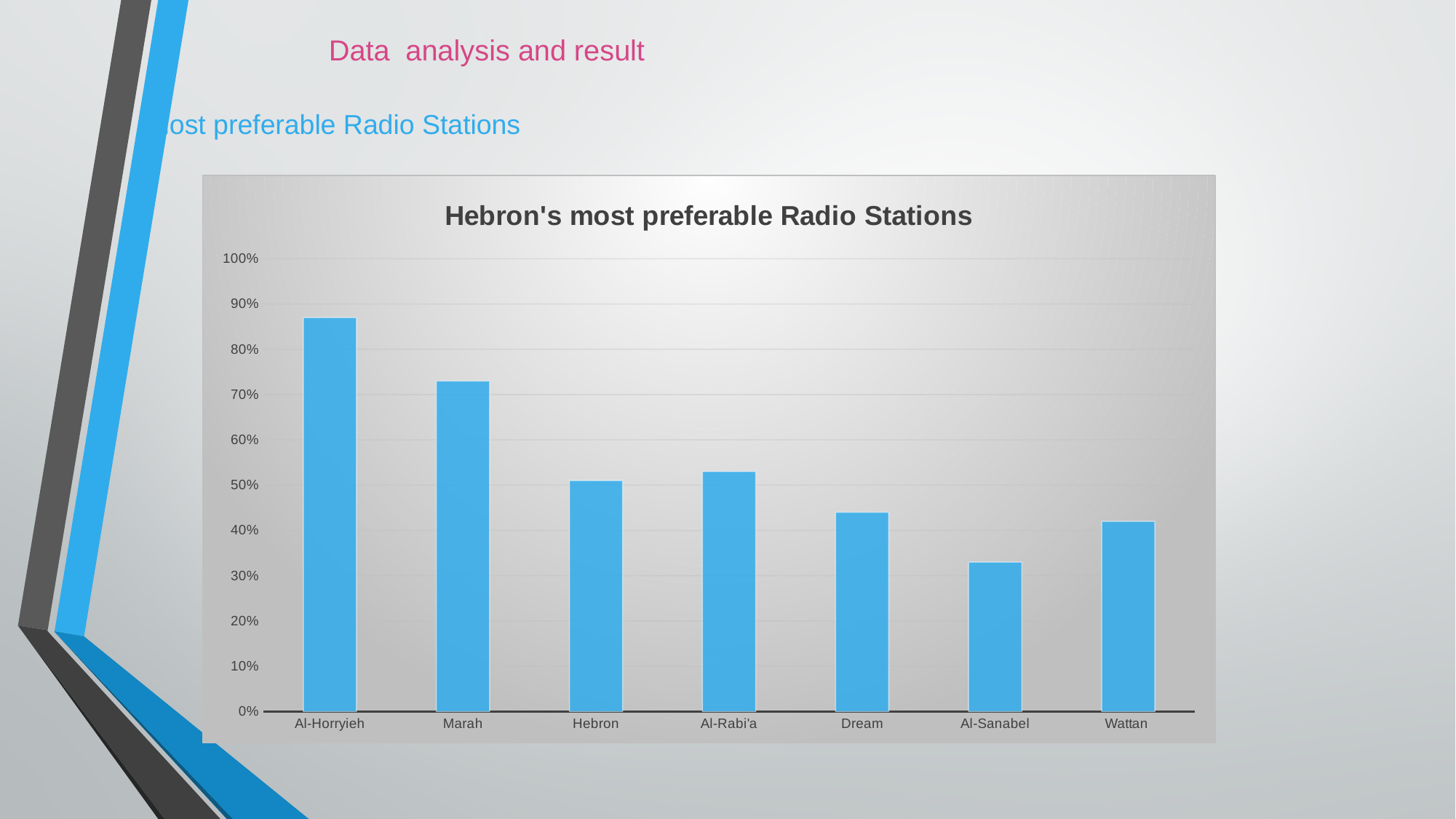

# Data  analysis and result
most preferable Radio Stations

### Chart: Hebron's most preferable Radio Stations

| Category |  |
|---|---|
| Al-Horryieh | 0.87 |
| Marah | 0.73 |
| Hebron | 0.51 |
| Al-Rabi'a | 0.53 |
| Dream | 0.44 |
| Al-Sanabel | 0.33 |
| Wattan  | 0.42 |